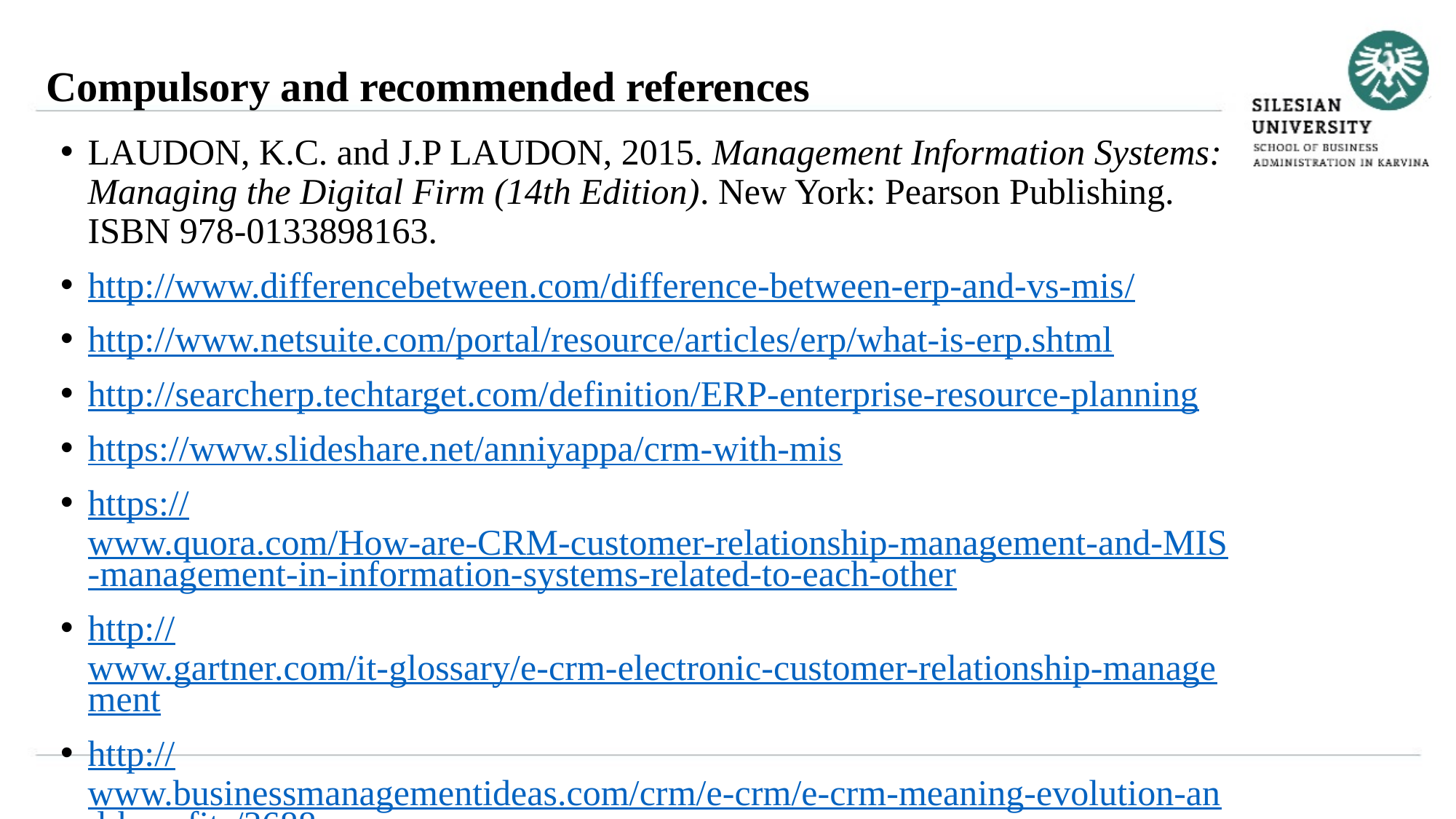

Compulsory and recommended references
LAUDON, K.C. and J.P LAUDON, 2015. Management Information Systems: Managing the Digital Firm (14th Edition). New York: Pearson Publishing. ISBN 978-0133898163.
http://www.differencebetween.com/difference-between-erp-and-vs-mis/
http://www.netsuite.com/portal/resource/articles/erp/what-is-erp.shtml
http://searcherp.techtarget.com/definition/ERP-enterprise-resource-planning
https://www.slideshare.net/anniyappa/crm-with-mis
https://www.quora.com/How-are-CRM-customer-relationship-management-and-MIS-management-in-information-systems-related-to-each-other
http://www.gartner.com/it-glossary/e-crm-electronic-customer-relationship-management
http://www.businessmanagementideas.com/crm/e-crm/e-crm-meaning-evolution-and-benefits/3688